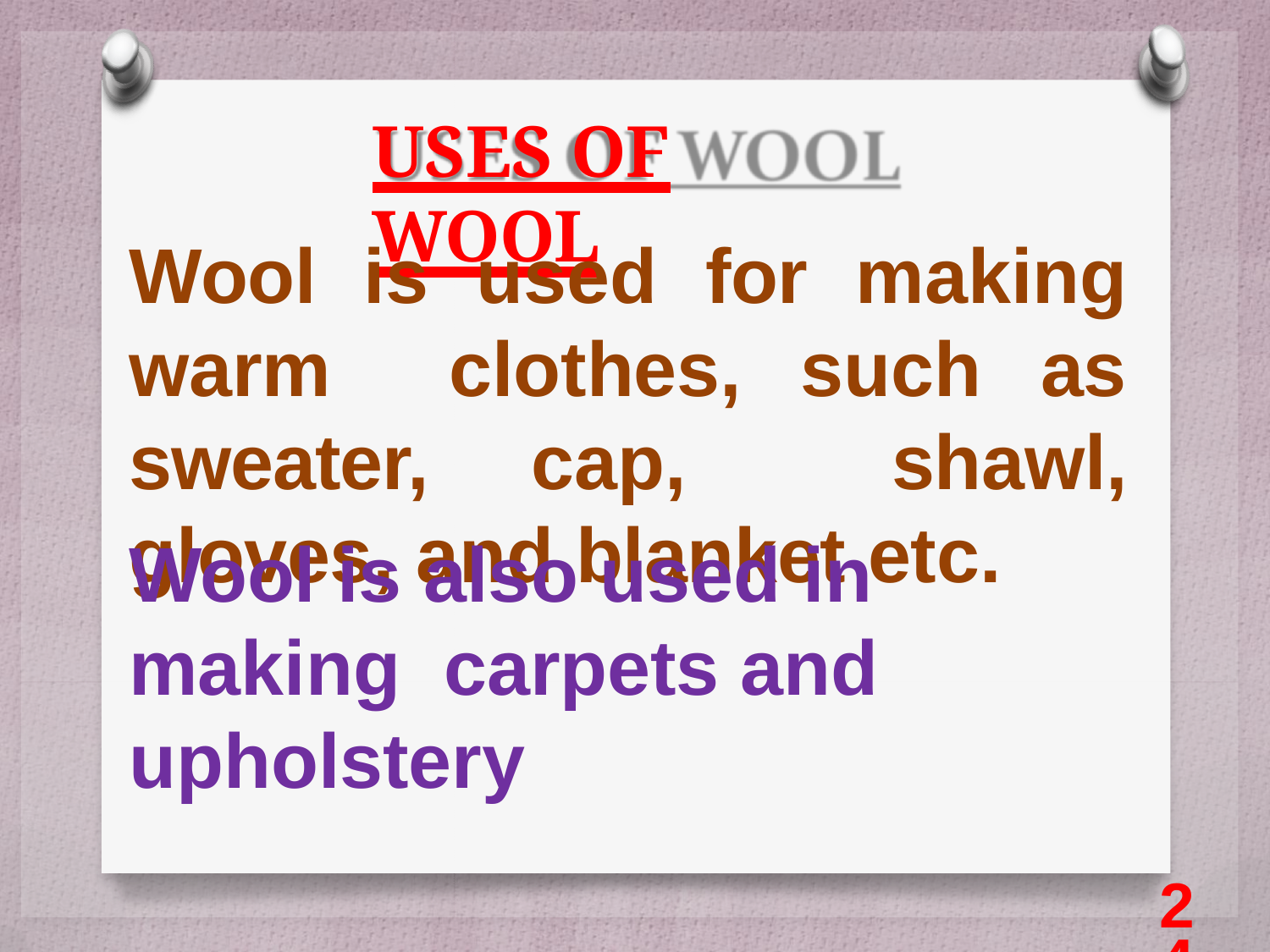

USES OF WOOL
Wool is used for making warm  clothes, such as sweater, cap,  shawl, gloves, and blanket etc.
Wool is also used in making  carpets and upholstery
24